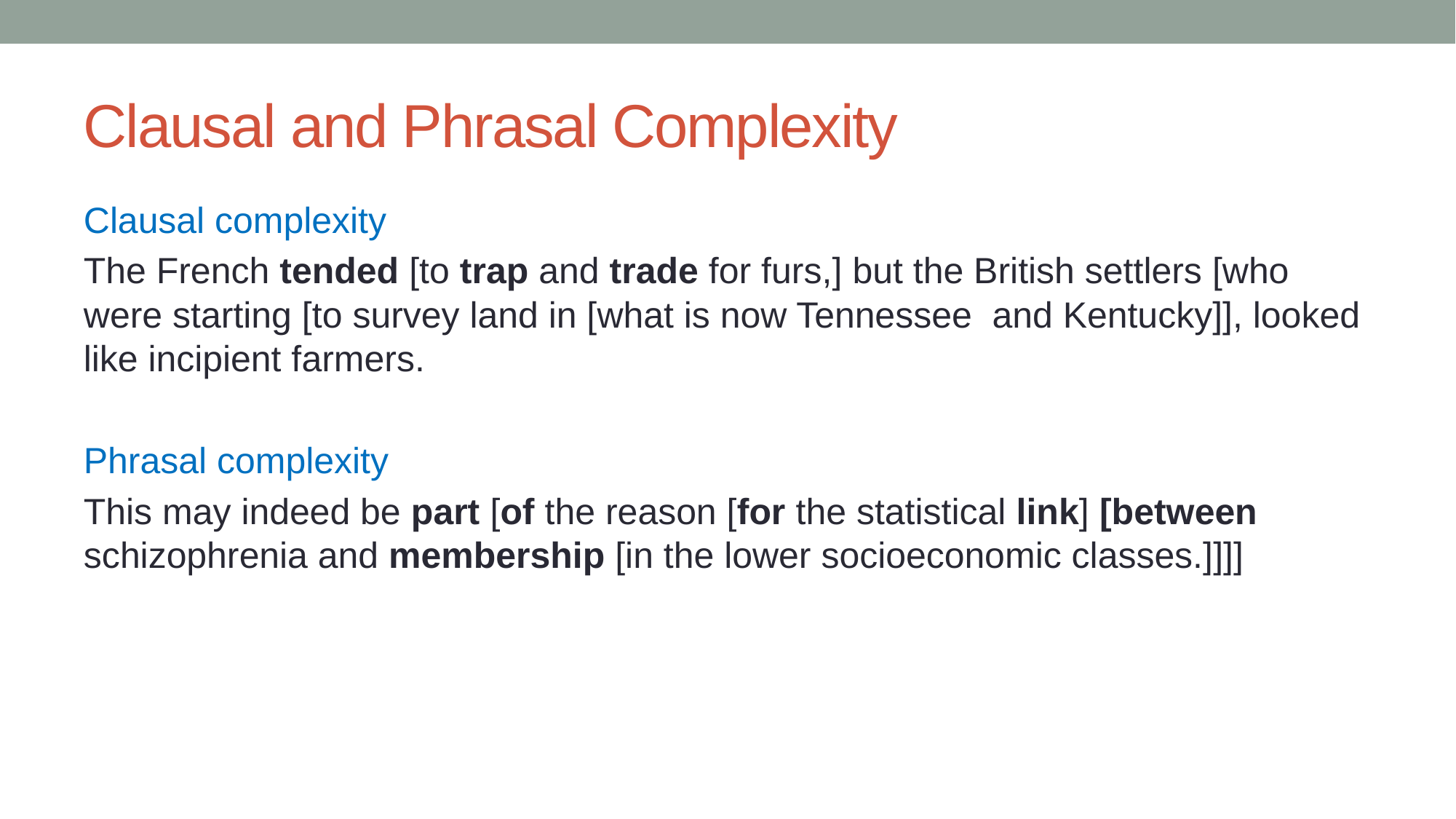

# Clausal and Phrasal Complexity
Clausal complexity
The French tended [to trap and trade for furs,] but the British settlers [who were starting [to survey land in [what is now Tennessee  and Kentucky]], looked like incipient farmers.

Phrasal complexity
This may indeed be part [of the reason [for the statistical link] [between schizophrenia and membership [in the lower socioeconomic classes.]]]]